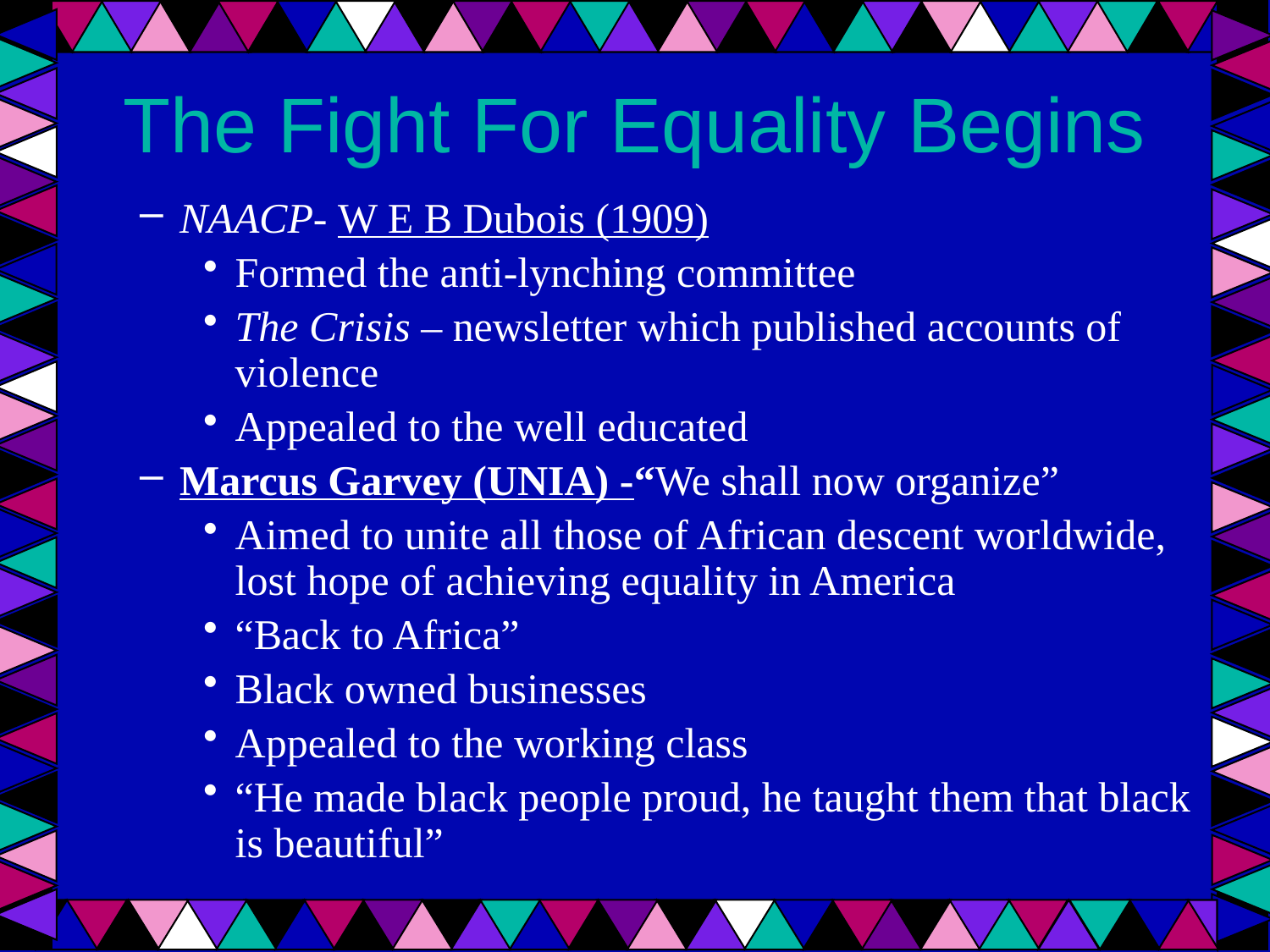

# The Fight For Equality Begins
NAACP- W E B Dubois (1909)
Formed the anti-lynching committee
The Crisis – newsletter which published accounts of violence
Appealed to the well educated
Marcus Garvey (UNIA) -“We shall now organize”
Aimed to unite all those of African descent worldwide, lost hope of achieving equality in America
“Back to Africa”
Black owned businesses
Appealed to the working class
“He made black people proud, he taught them that black is beautiful”